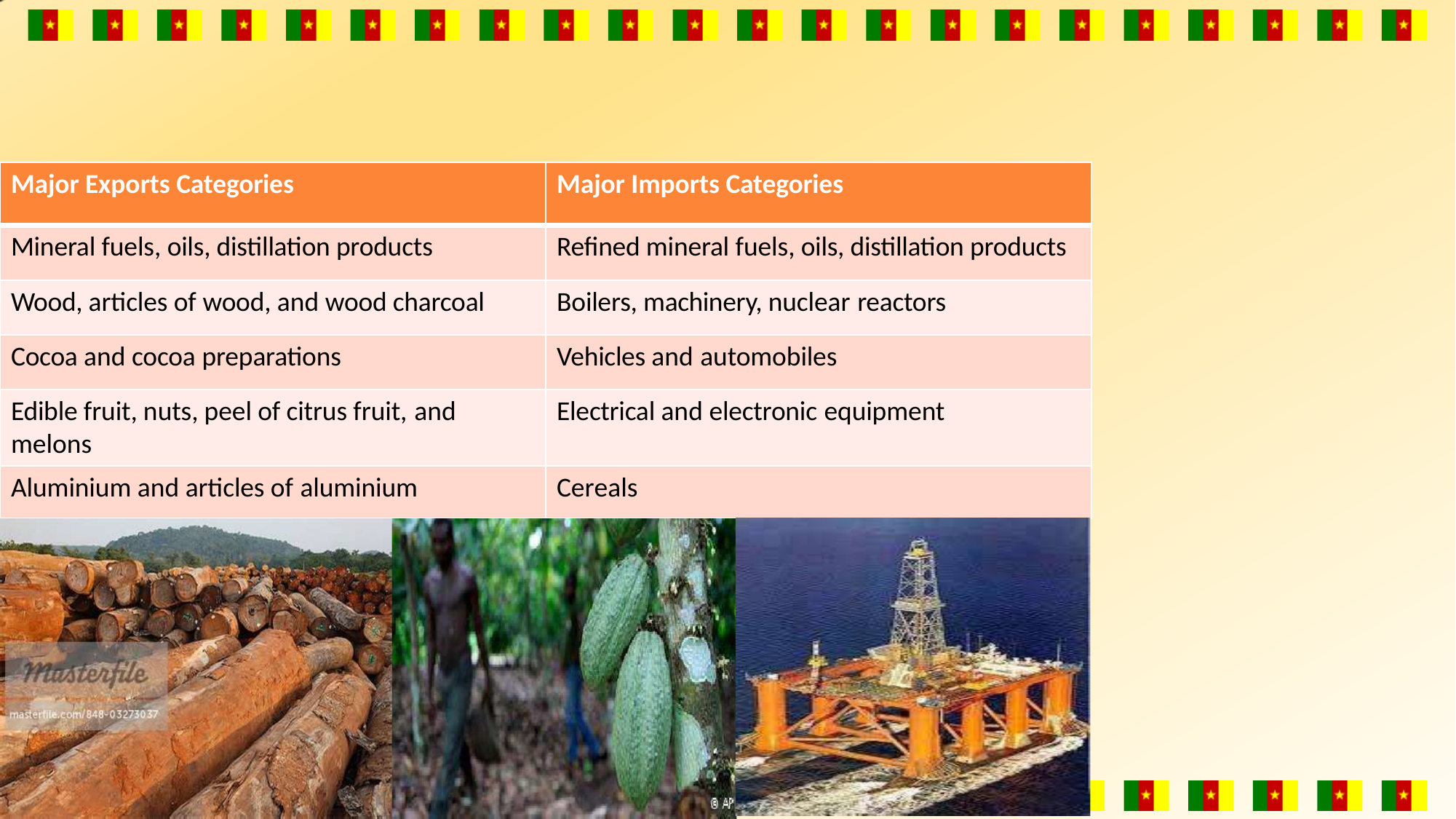

Major Exports Categories
Mineral fuels, oils, distillation products  Wood, articles of wood, and wood charcoal  Cocoa and cocoa preparations
Edible fruit, nuts, peel of citrus fruit, and
melons
Aluminium and articles of aluminium
Major Imports Categories
Refined mineral fuels, oils, distillation products  Boilers, machinery, nuclear reactors
Vehicles and automobiles
Electrical and electronic equipment

Cereals

# ECONOMICS